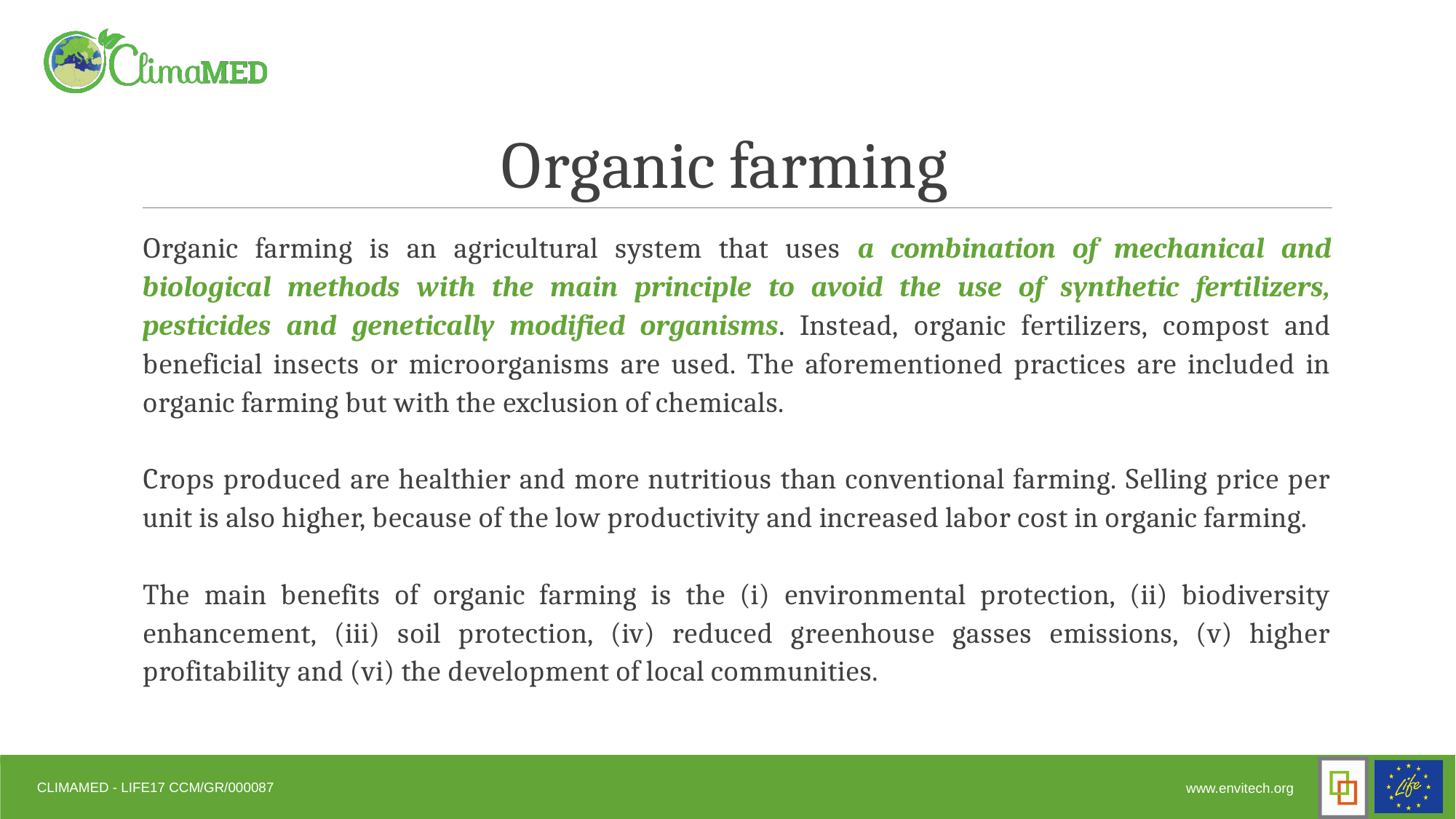

# Organic farming
Organic farming is an agricultural system that uses a combination of mechanical and biological methods with the main principle to avoid the use of synthetic fertilizers, pesticides and genetically modified organisms. Instead, organic fertilizers, compost and beneficial insects or microorganisms are used. The aforementioned practices are included in organic farming but with the exclusion of chemicals.

Crops produced are healthier and more nutritious than conventional farming. Selling price per unit is also higher, because of the low productivity and increased labor cost in organic farming.

The main benefits of organic farming is the (i) environmental protection, (ii) biodiversity enhancement, (iii) soil protection, (iv) reduced greenhouse gasses emissions, (v) higher profitability and (vi) the development of local communities.